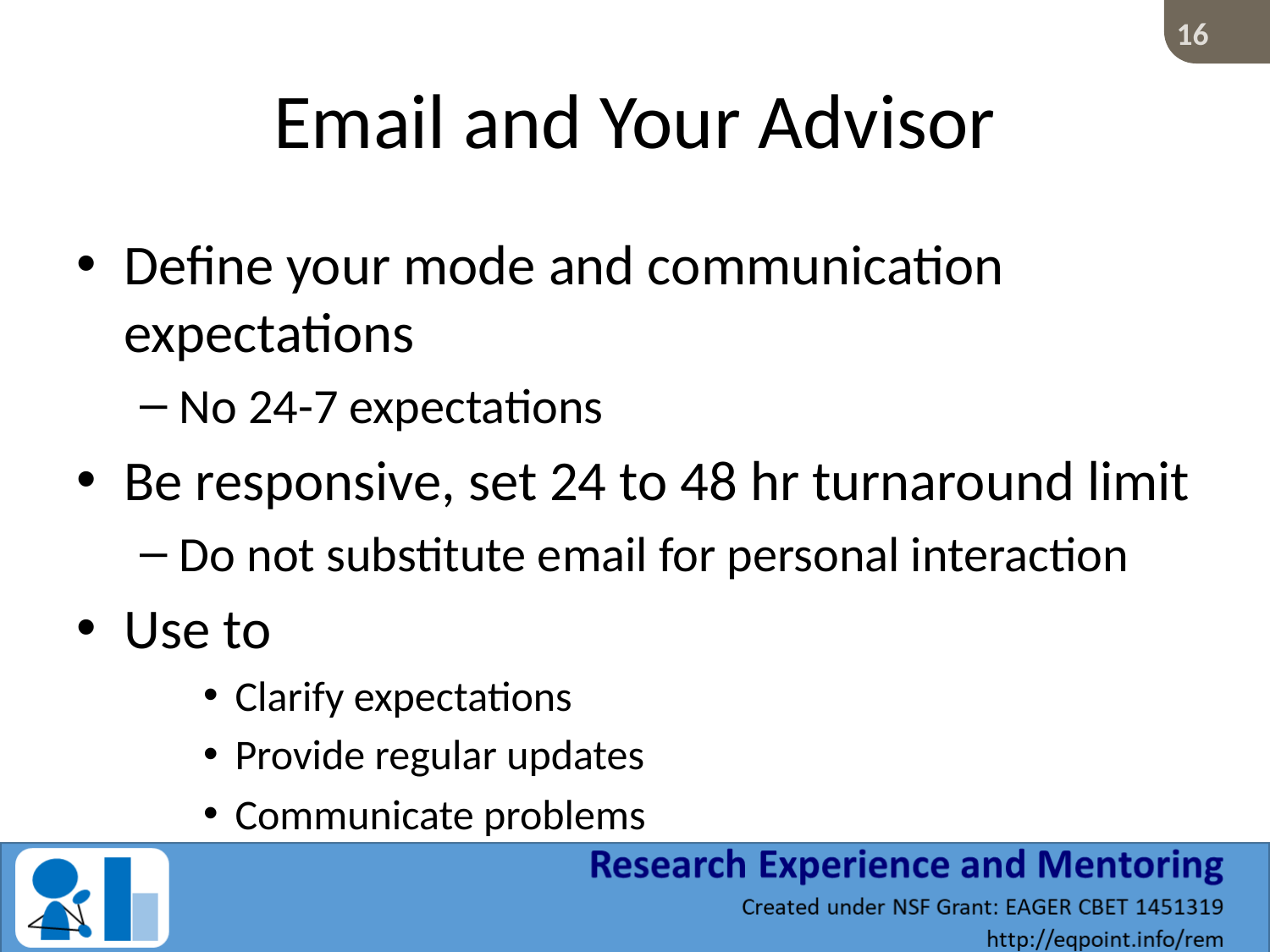

# Email and Your Advisor

Define your mode and communication expectations
No 24-7 expectations
Be responsive, set 24 to 48 hr turnaround limit
Do not substitute email for personal interaction
Use to
Clarify expectations
Provide regular updates
Communicate problems